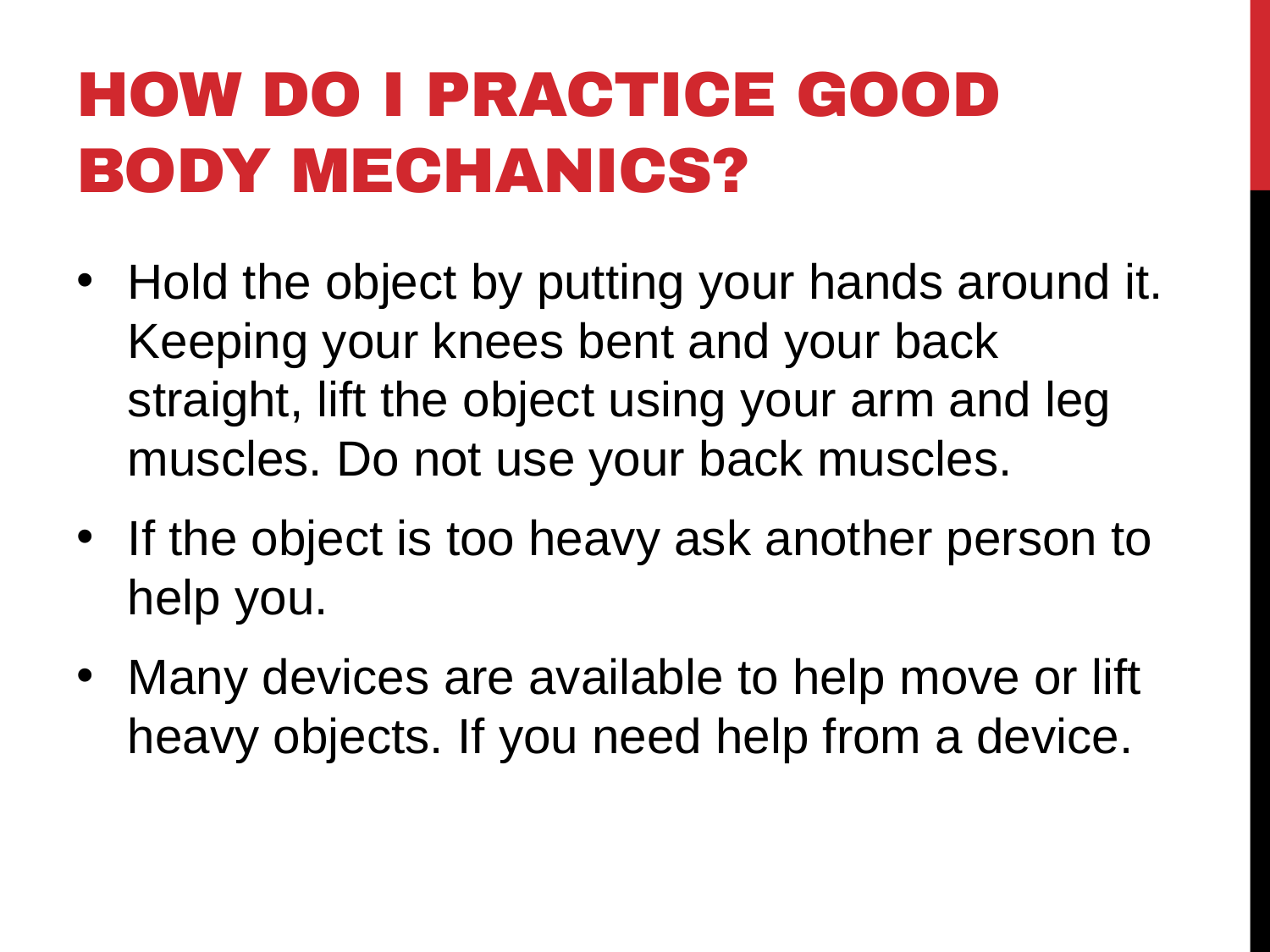

# How do I practice good body mechanics?
Hold the object by putting your hands around it. Keeping your knees bent and your back straight, lift the object using your arm and leg muscles. Do not use your back muscles.
If the object is too heavy ask another person to help you.
Many devices are available to help move or lift heavy objects. If you need help from a device.